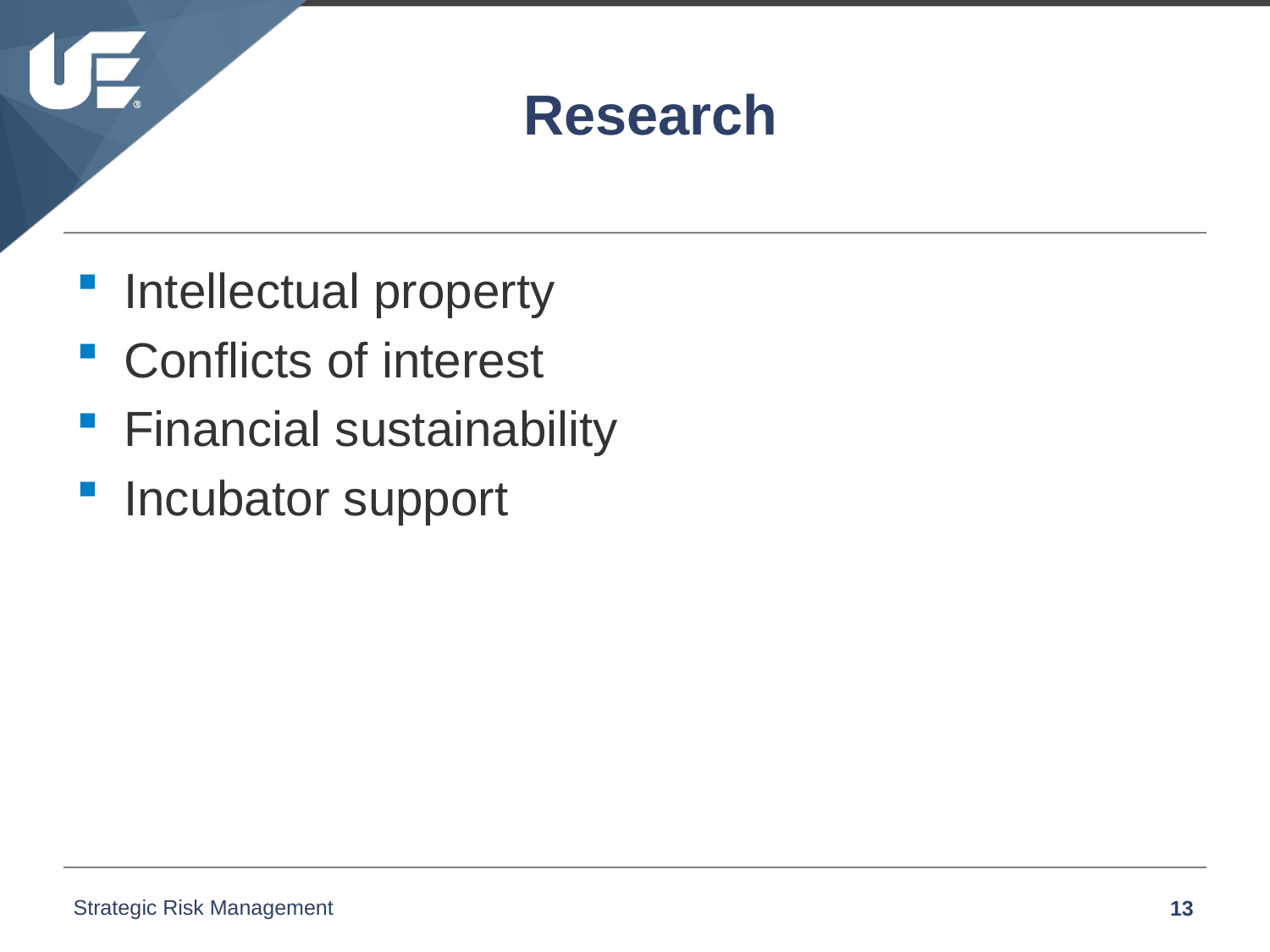

# Research
Intellectual property
Conflicts of interest
Financial sustainability
Incubator support

Strategic Risk Management
13